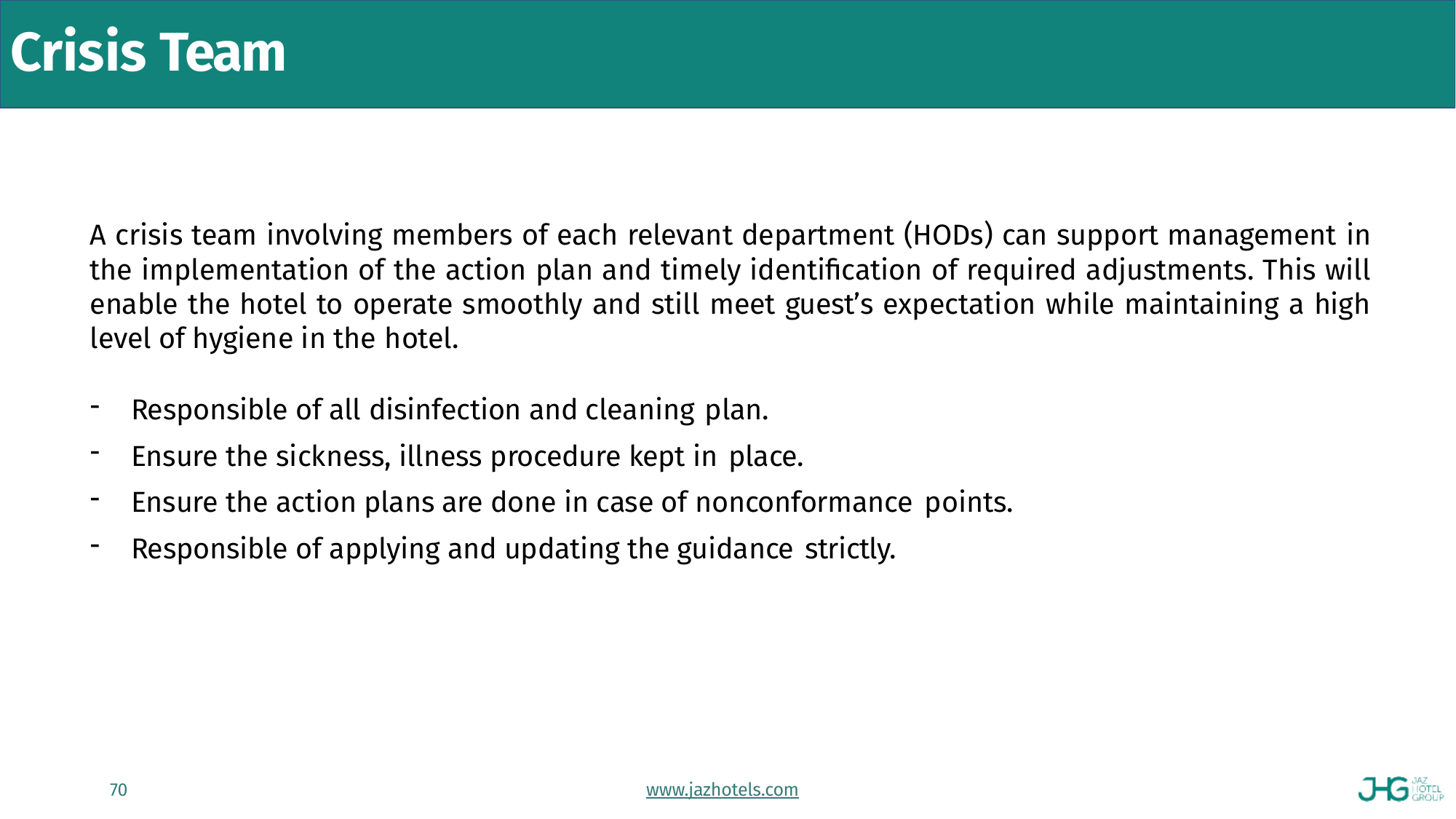

# Crisis Team
A crisis team involving members of each relevant department (HODs) can support management in  the implementation of the action plan and timely identification of required adjustments. This will  enable the hotel to operate smoothly and still meet guest’s expectation while maintaining a high  level of hygiene in the hotel.

Responsible of all disinfection and cleaning plan.
Ensure the sickness, illness procedure kept in place.
Ensure the action plans are done in case of nonconformance points.
Responsible of applying and updating the guidance strictly.
70
www.jazhotels.com